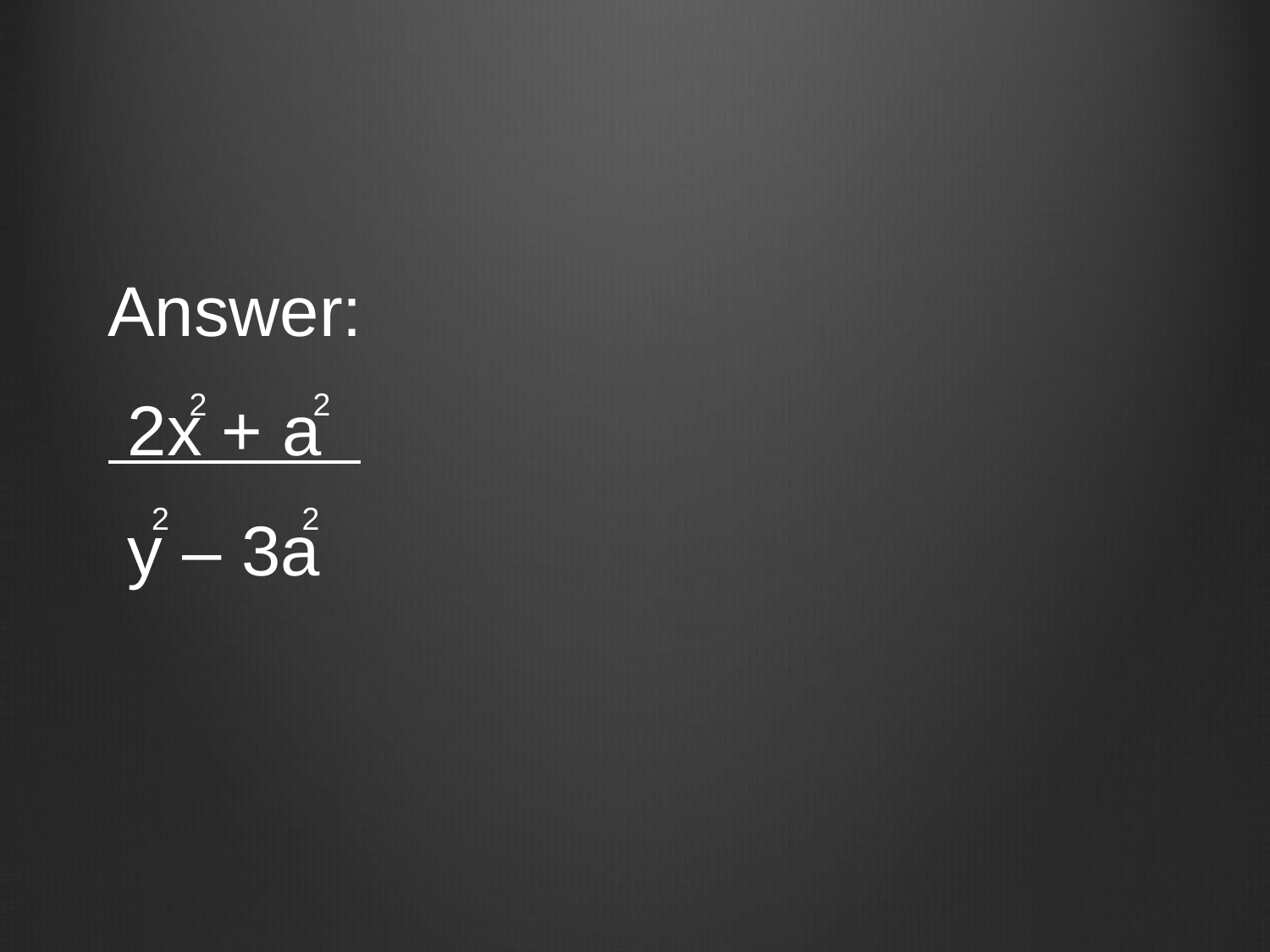

Answer:
 2x + a
 y – 3a
2            2

2               2